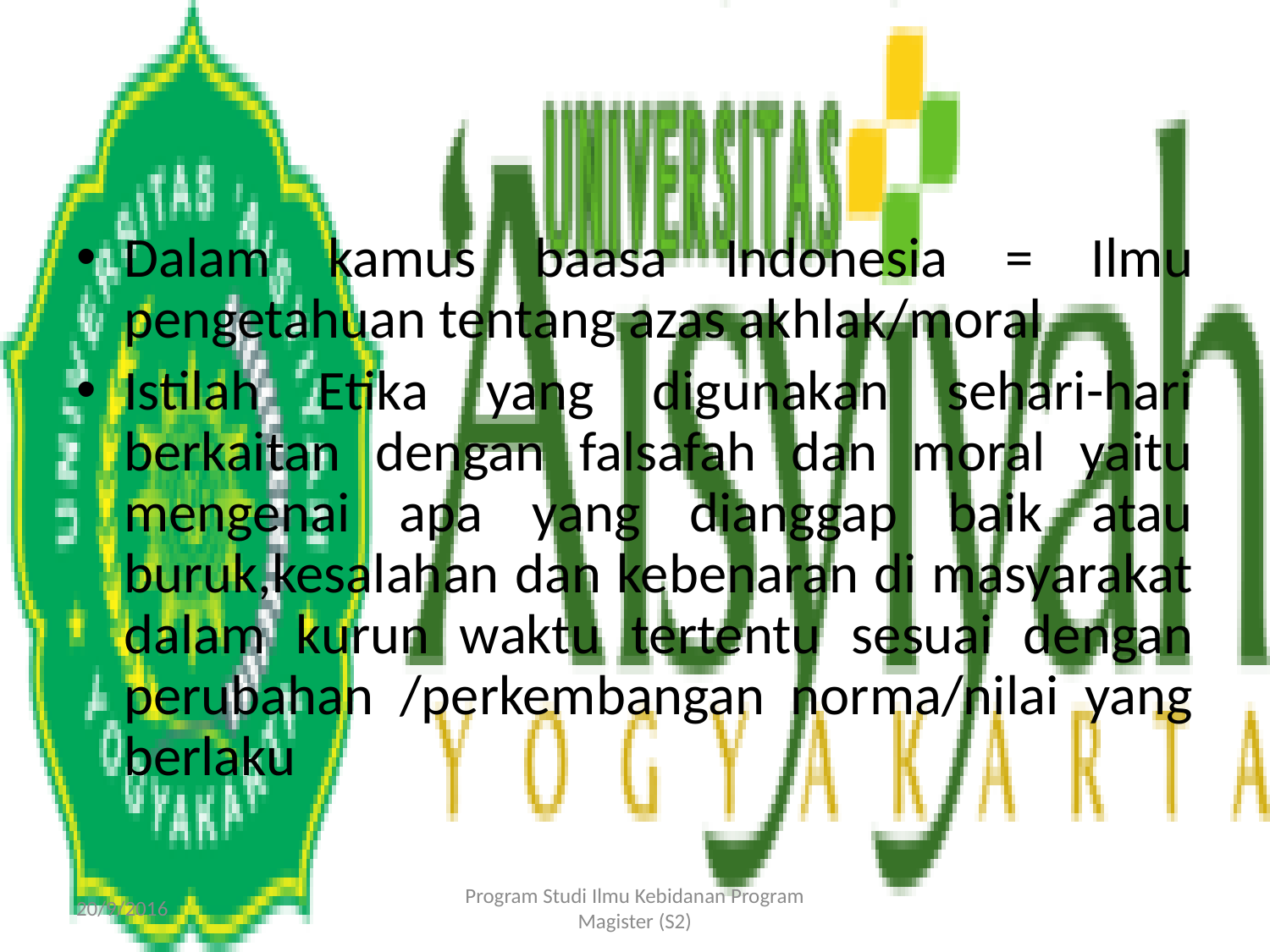

Dalam kamus baasa Indonesia = Ilmu pengetahuan tentang azas akhlak/moral
Istilah Etika yang digunakan sehari-hari berkaitan dengan falsafah dan moral yaitu mengenai apa yang dianggap baik atau buruk,kesalahan dan kebenaran di masyarakat dalam kurun waktu tertentu sesuai dengan perubahan /perkembangan norma/nilai yang berlaku

20/9/2016
Program Studi Ilmu Kebidanan Program Magister (S2)
3